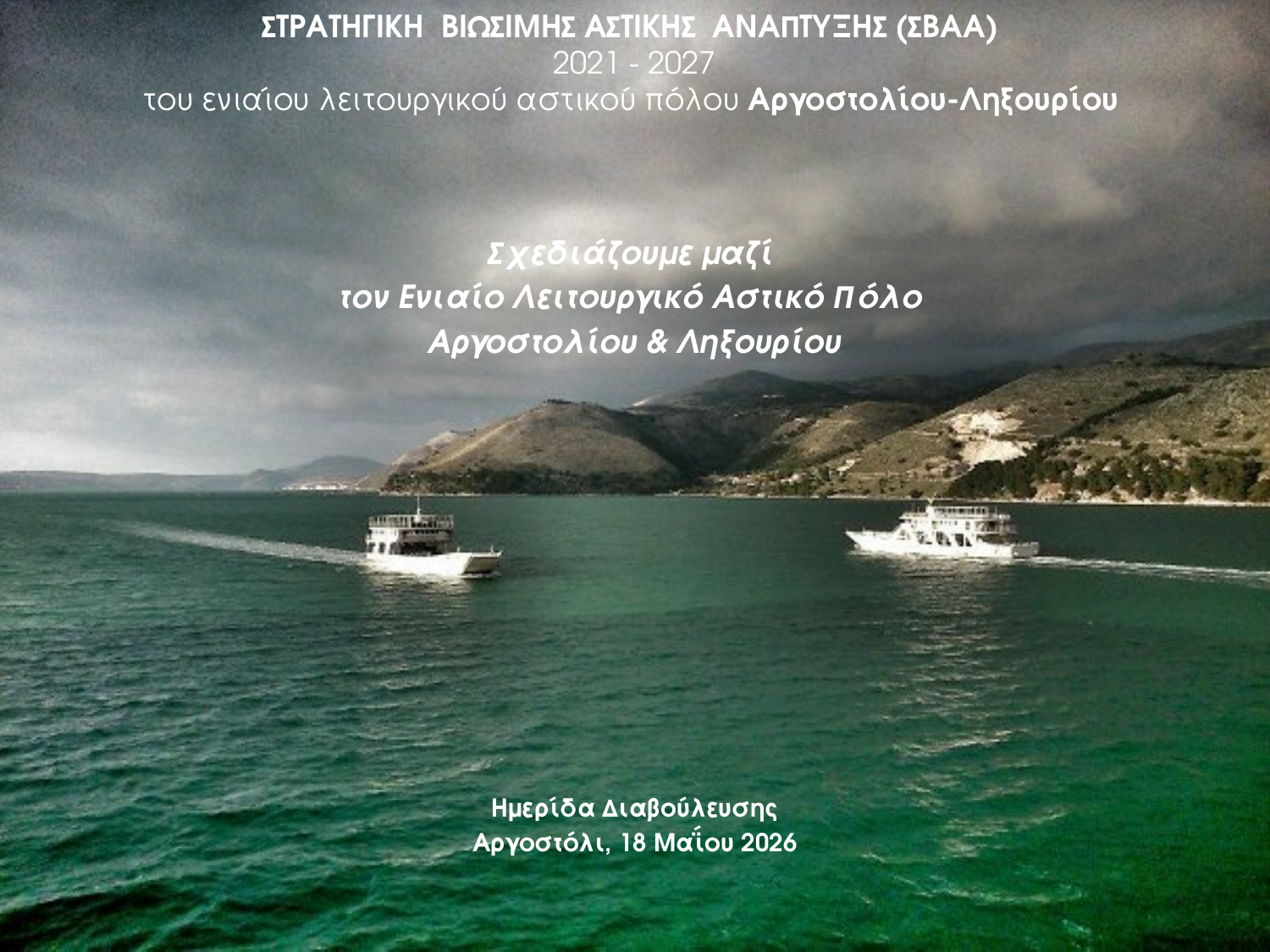

ΣΤΡΑΤΗΓΙΚΗ  ΒΙΩΣΙΜΗΣ ΑΣΤΙΚΗΣ  ΑΝΑΠΤΥΞΗΣ (ΣΒΑΑ)
2021 - 2027
του ενιαίου λειτουργικού αστικού πόλου Αργοστολίου-Ληξουρίου
Σχεδιάζουμε μαζί
τον Ενιαίο Λειτουργικό Αστικό Πόλο
Αργοστολίου & Ληξουρίου
Ημερίδα Διαβούλευσης
Αργοστόλι, 18 Μαΐου 2026